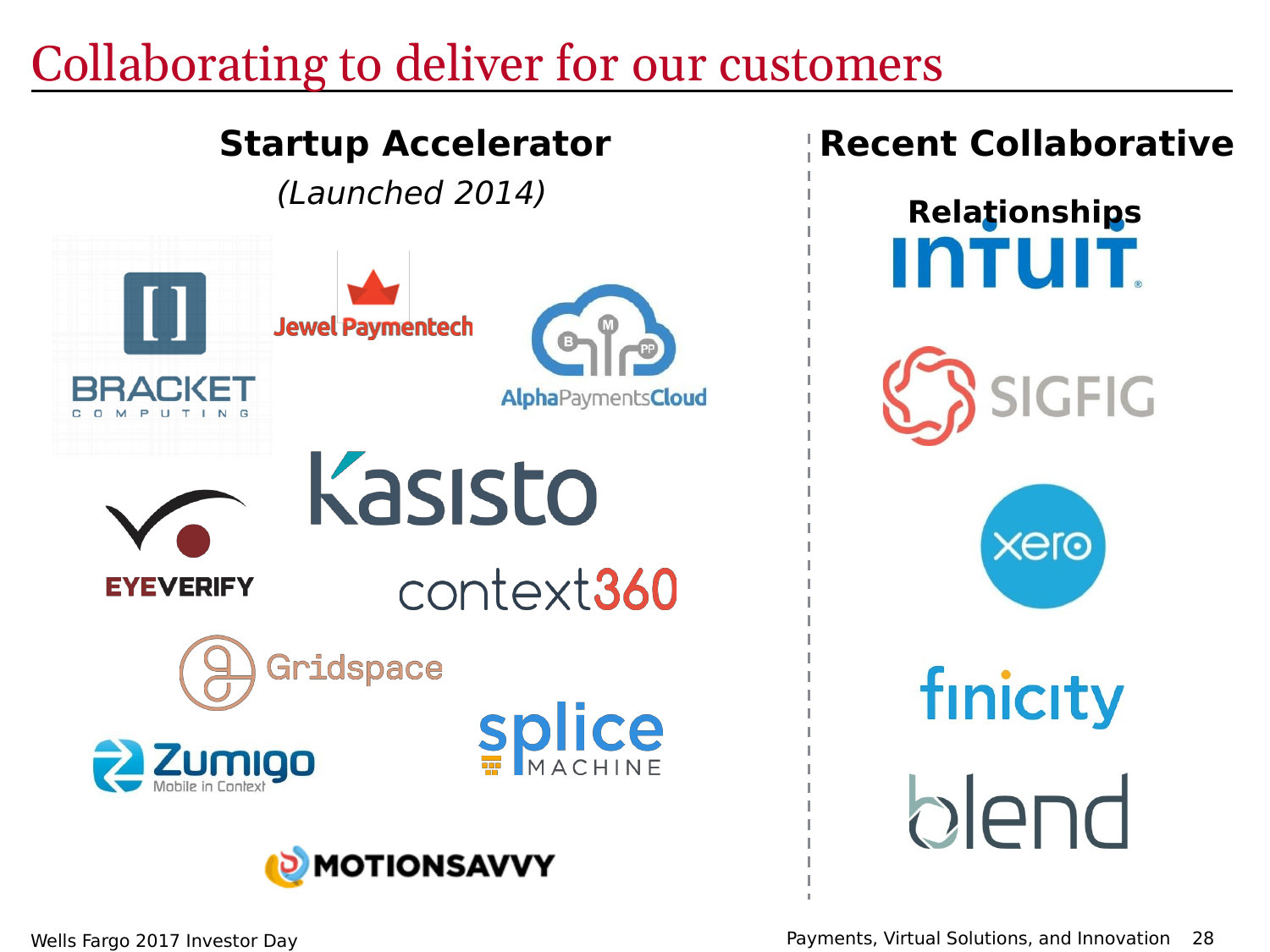

Collaborating to deliver for
our
customers

Startup Accelerator
Recent Collaborative
Relationships

(Launched
2014)

Payments, Virtual Solutions, and Innovation
28
Wells Fargo 2017 Investor Day